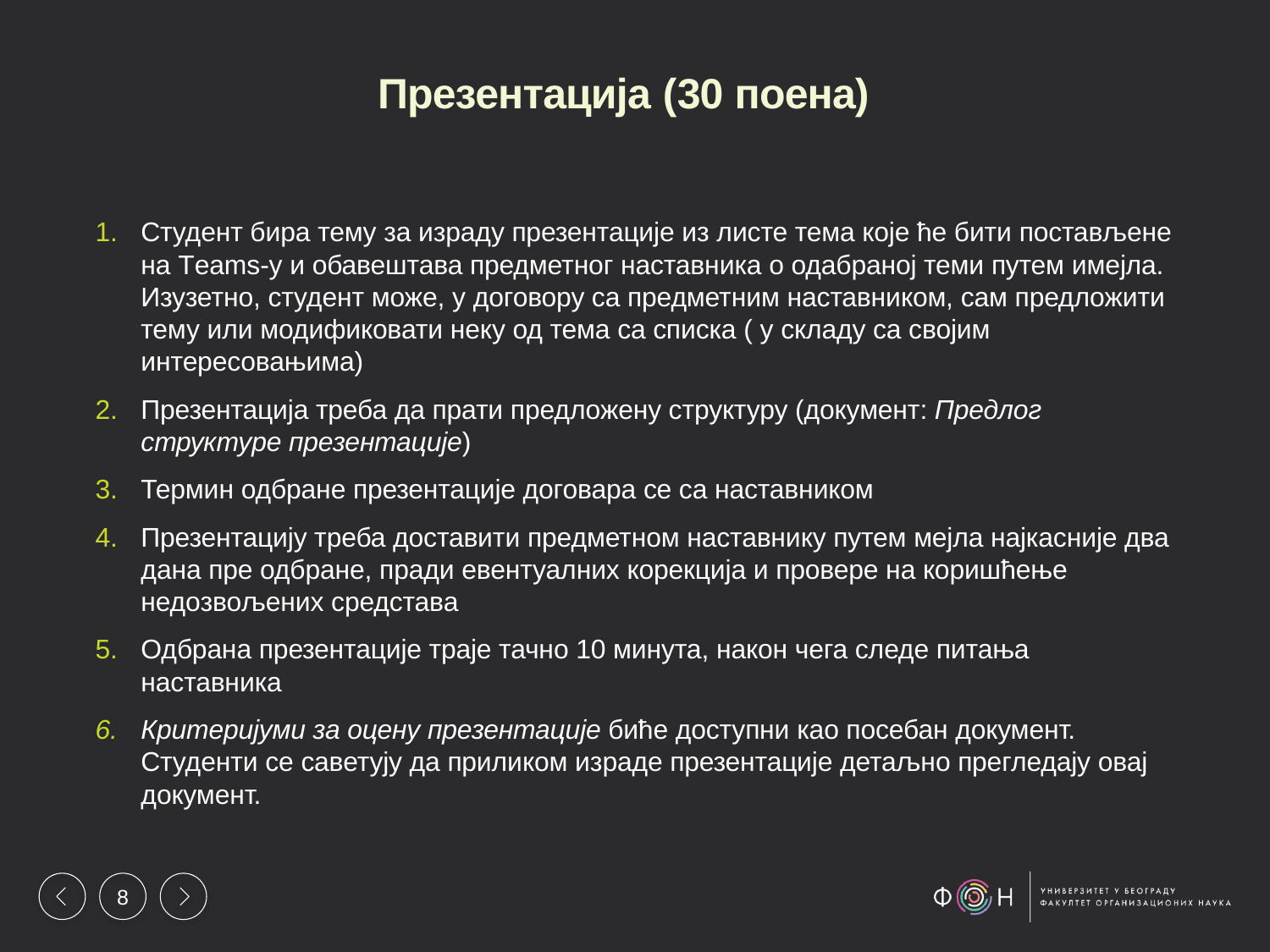

# Презентација (30 поена)

Студент бира тему за израду презентације из листе тема које ће бити постављене на Тeams-у и обавештава предметног наставника о одабраној теми путем имејла. Изузетно, студент може, у договору са предметним наставником, сам предложити тему или модификовати неку од тема са списка ( у складу са својим интересовањима)
Презентација треба да прати предложену структуру (документ: Предлог структуре презентације)
Термин одбране презентације договара се са наставником
Презентацију треба доставити предметном наставнику путем мејла најкасније два дана пре одбране, пради евентуалних корекција и провере на коришћење недозвољених средстава
Одбрана презентације траје тачно 10 минута, након чега следе питања наставника
Критеријуми за оцену презентације биће доступни као посебан документ. Студенти се саветују да приликом израде презентације детаљно прегледају овај документ.